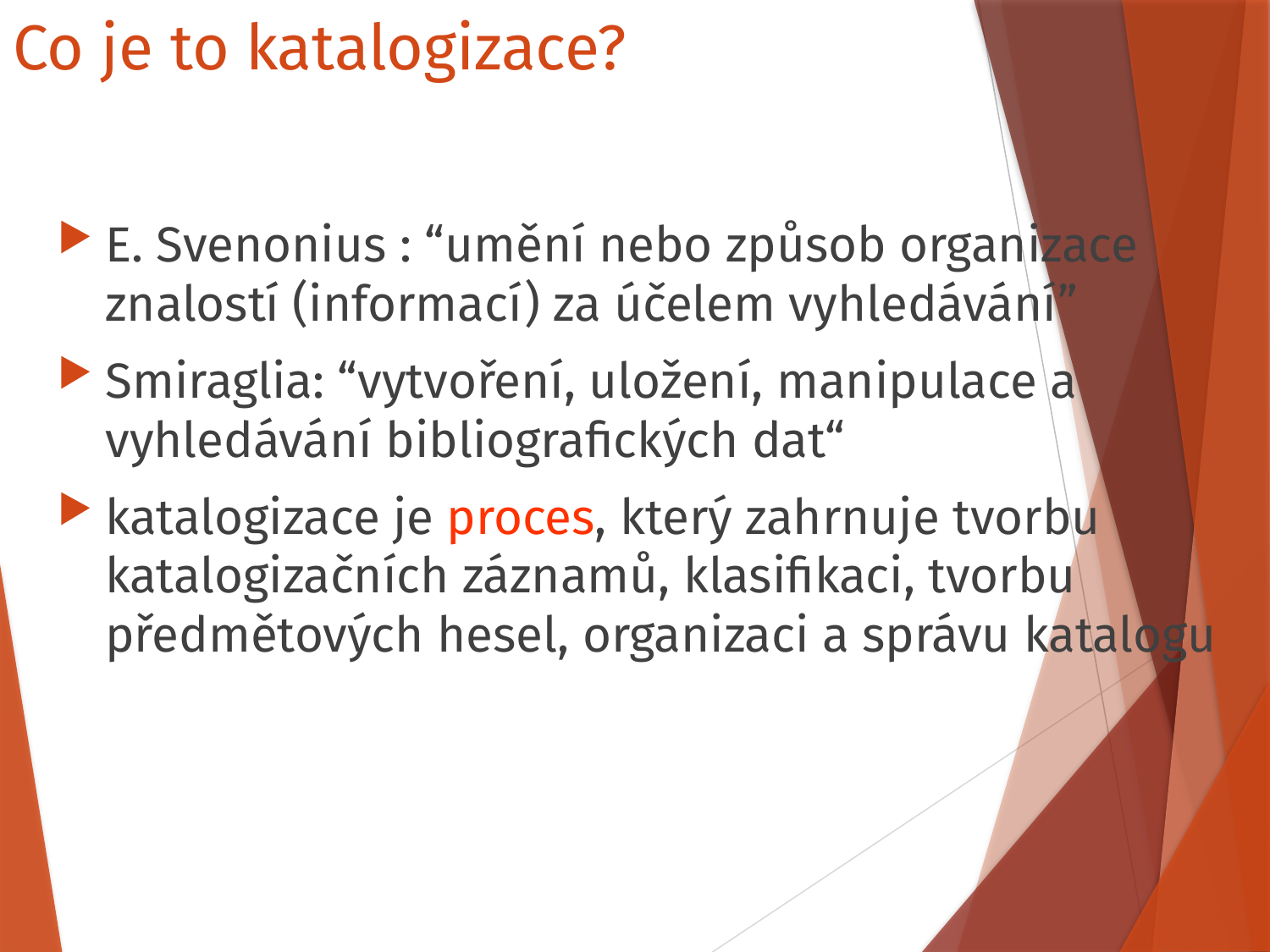

# Co je to katalogizace?
E. Svenonius : “umění nebo způsob organizace znalostí (informací) za účelem vyhledávání”
Smiraglia: “vytvoření, uložení, manipulace a vyhledávání bibliografických dat“
katalogizace je proces, který zahrnuje tvorbu katalogizačních záznamů, klasifikaci, tvorbu předmětových hesel, organizaci a správu katalogu